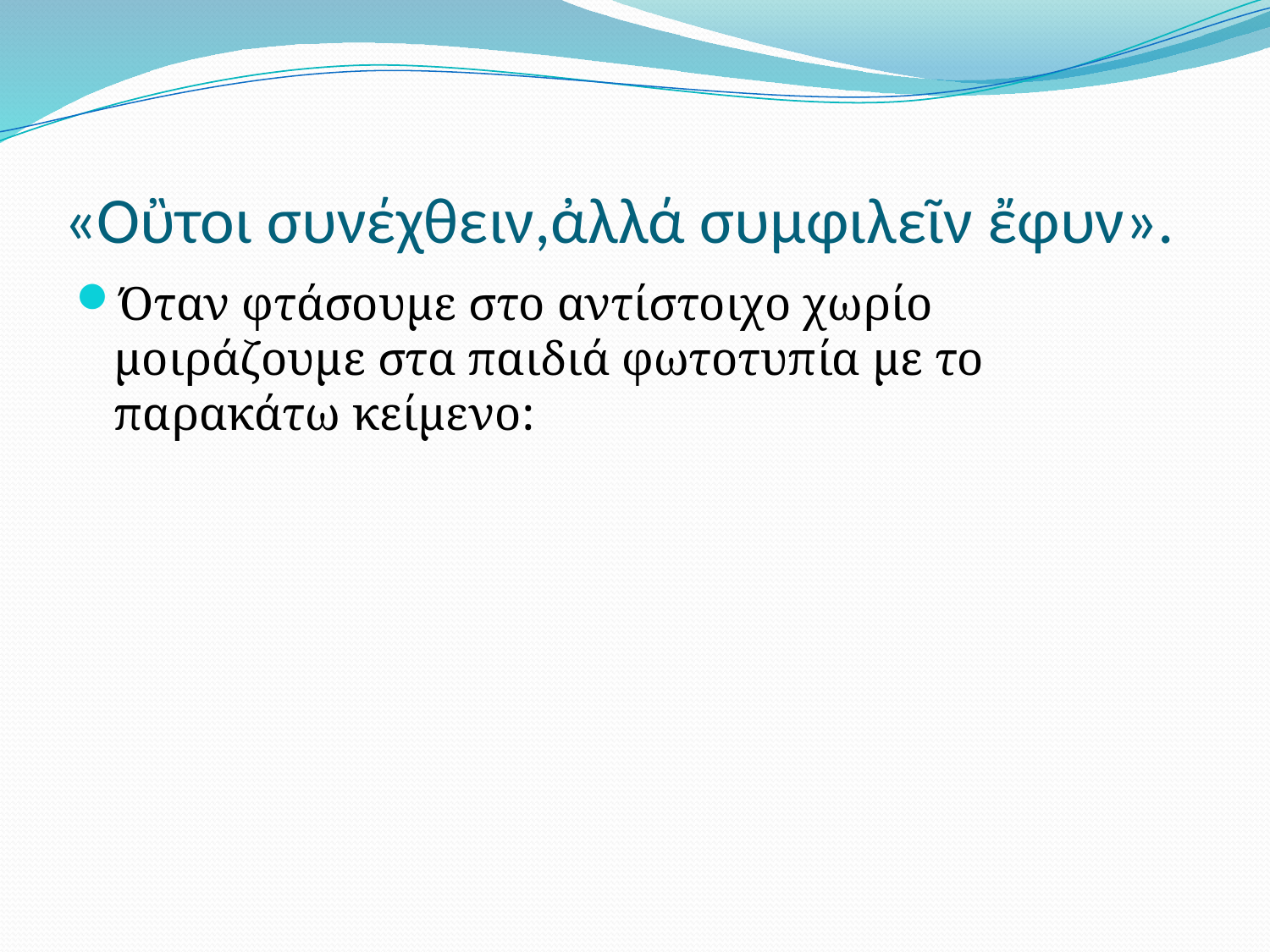

# «Οὒτοι συνέχθειν,ἀλλά συμφιλεῖν ἔφυν».
Όταν φτάσουμε στο αντίστοιχο χωρίο μοιράζουμε στα παιδιά φωτοτυπία με το παρακάτω κείμενο: